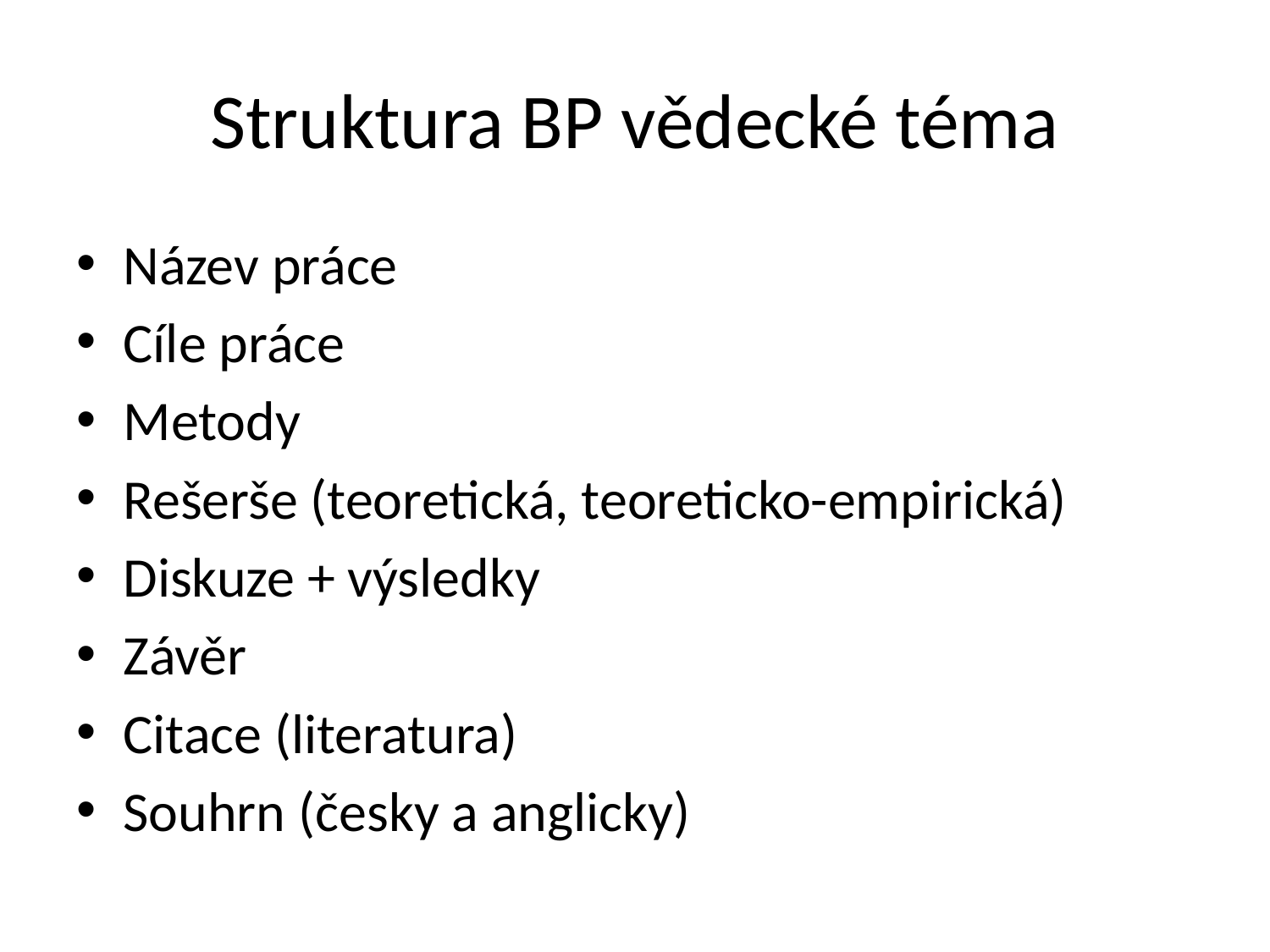

# Struktura BP vědecké téma
Název práce
Cíle práce
Metody
Rešerše (teoretická, teoreticko-empirická)
Diskuze + výsledky
Závěr
Citace (literatura)
Souhrn (česky a anglicky)